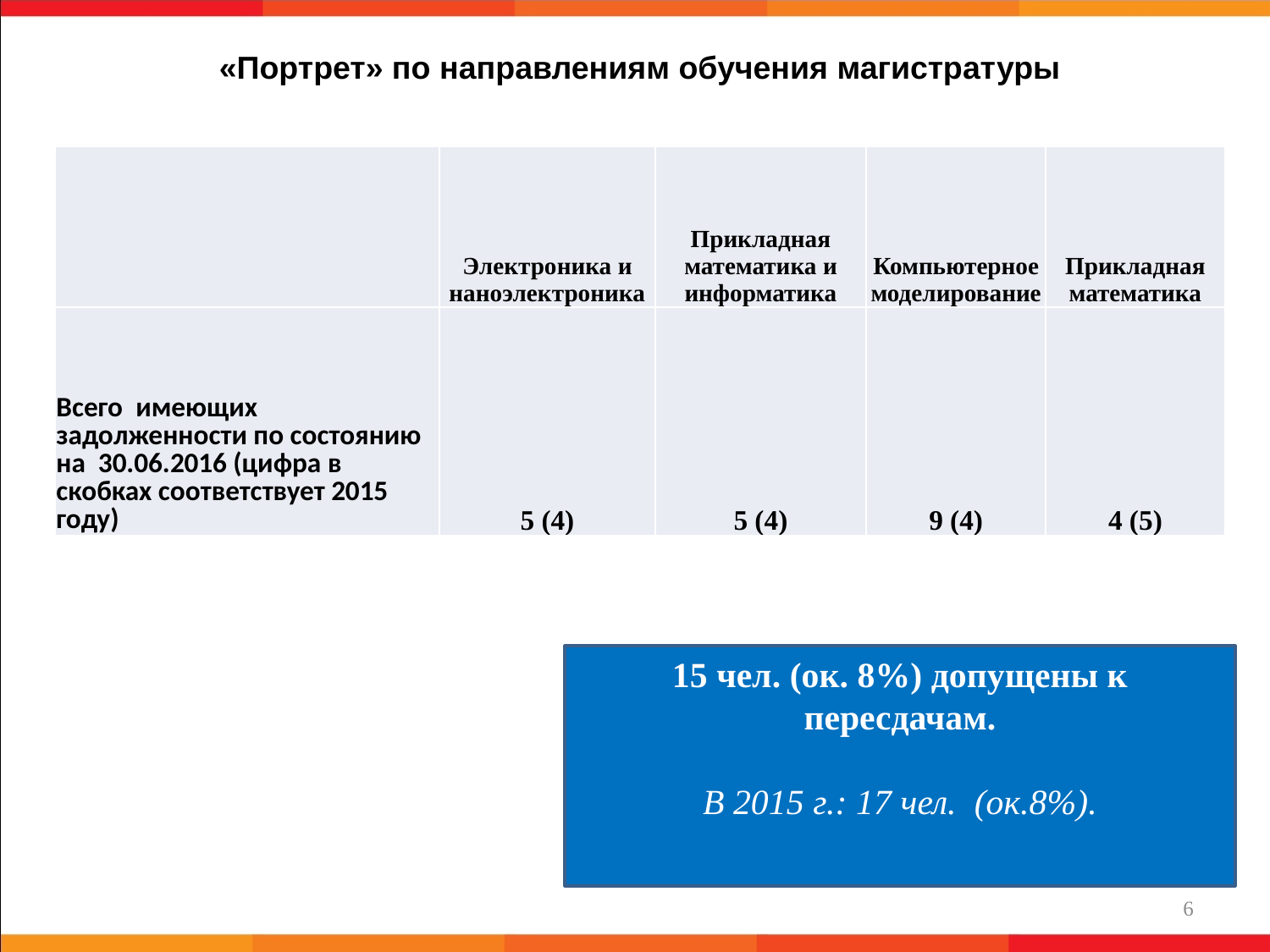

«Портрет» по направлениям обучения магистратуры
|  | Электроника и наноэлектроника | Прикладная математика и информатика | Компьютерное моделирование | Прикладная математика |
| --- | --- | --- | --- | --- |
| Всего имеющих задолженности по состоянию на 30.06.2016 (цифра в скобках соответствует 2015 году) | 5 (4) | 5 (4) | 9 (4) | 4 (5) |
15 чел. (ок. 8%) допущены к пересдачам.

В 2015 г.: 17 чел.  (ок.8%).
6